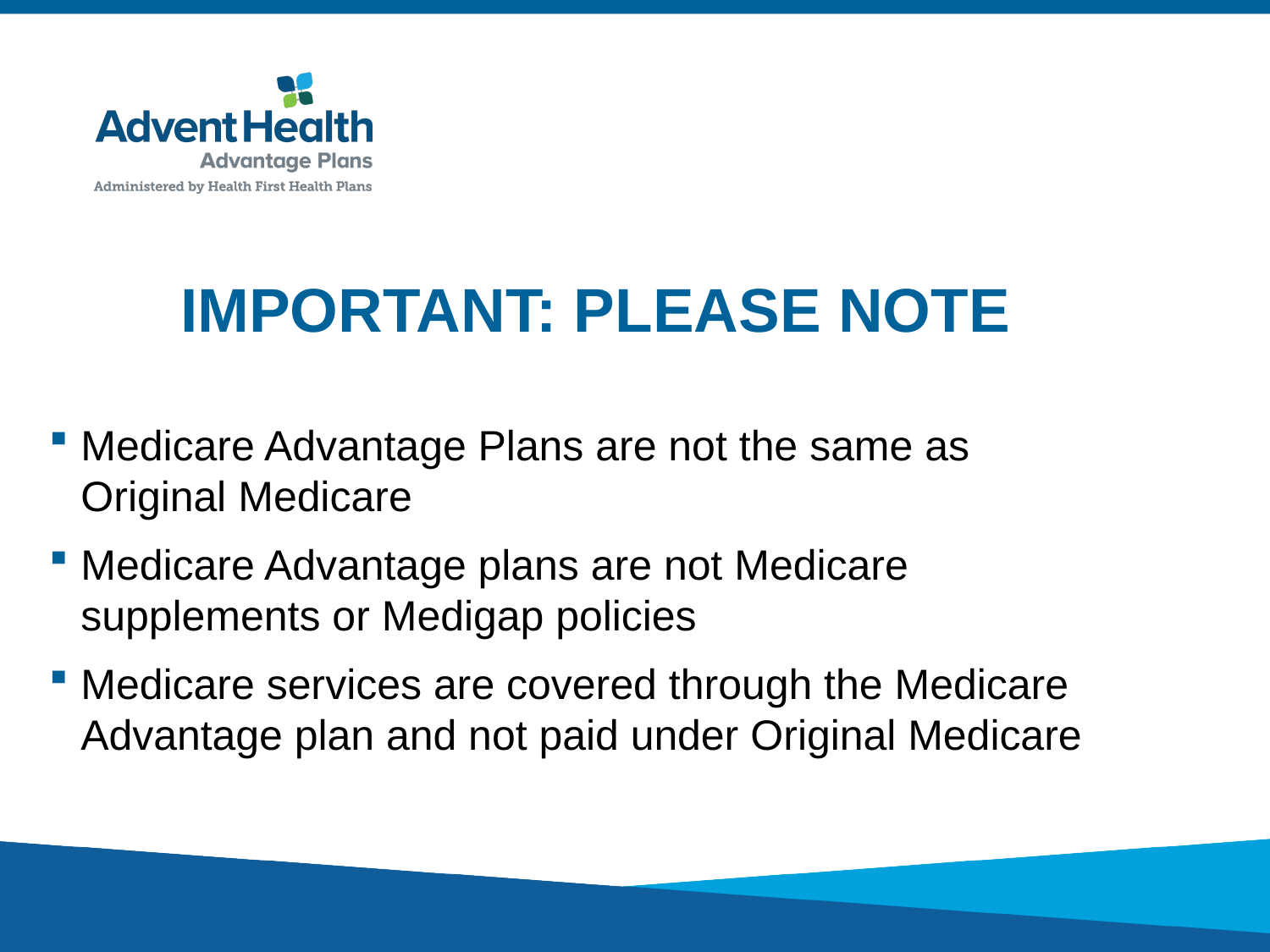

IMPORTANT: PLEASE NOTE
Medicare Advantage Plans are not the same as Original Medicare
Medicare Advantage plans are not Medicare supplements or Medigap policies
Medicare services are covered through the Medicare Advantage plan and not paid under Original Medicare